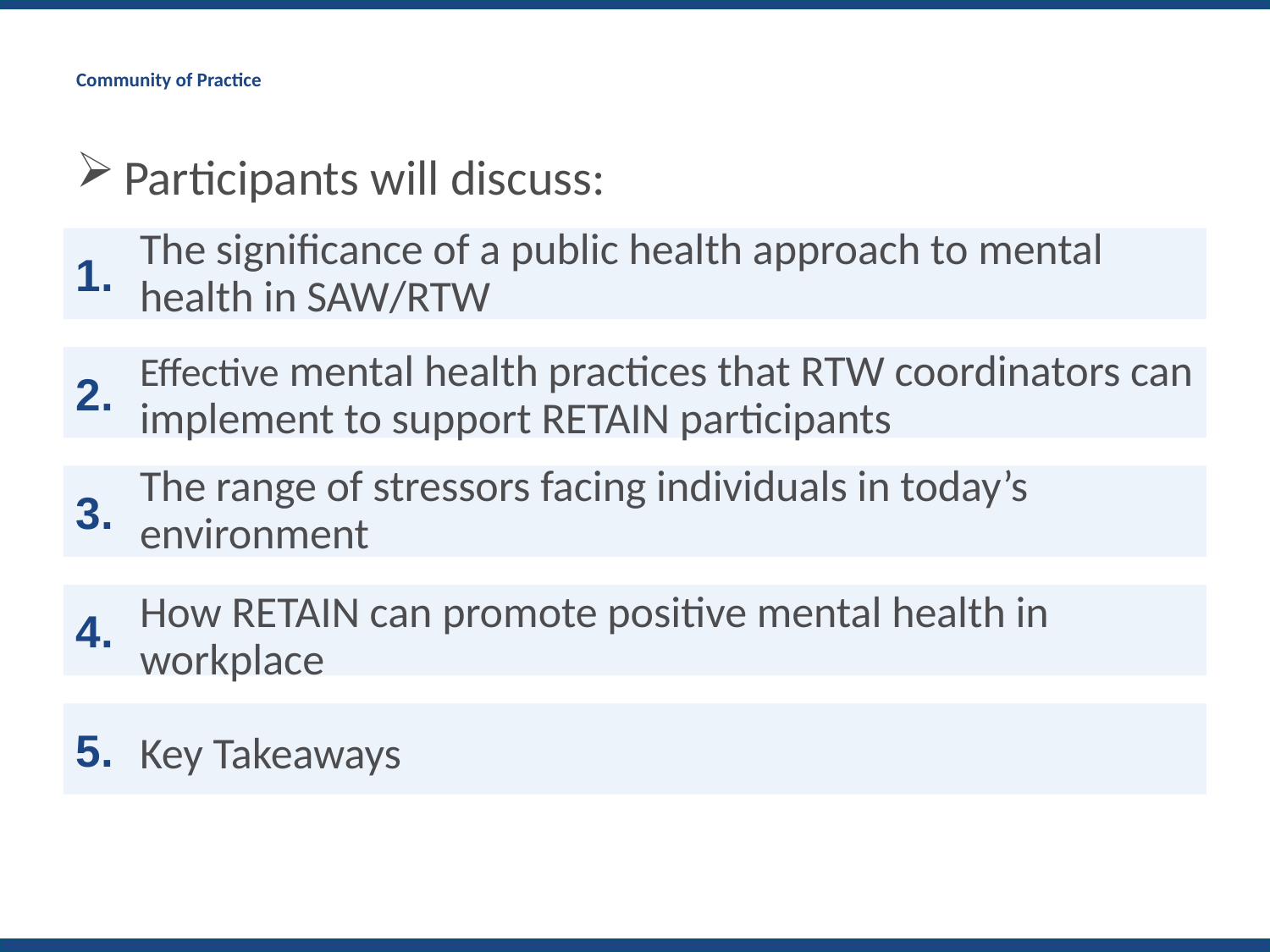

# Community of Practice
Participants will discuss:
The significance of a public health approach to mental health in SAW/RTW

Effective mental health practices that RTW coordinators can implement to support RETAIN participants

The range of stressors facing individuals in today’s environment
How RETAIN can promote positive mental health in workplace
Key Takeaways